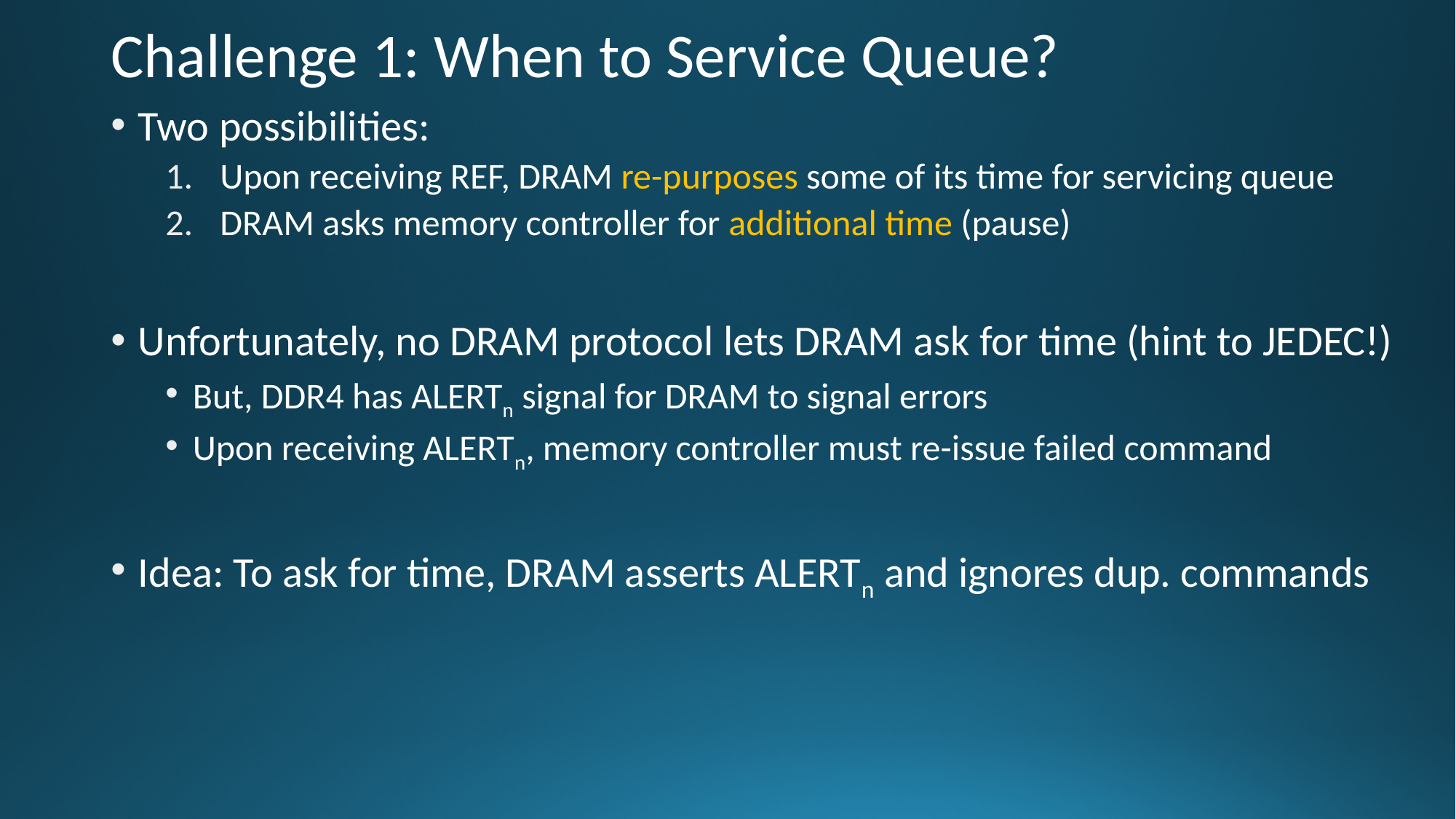

# Challenge 1: When to Service Queue?
Two possibilities:
Upon receiving REF, DRAM re-purposes some of its time for servicing queue
DRAM asks memory controller for additional time (pause)

Unfortunately, no DRAM protocol lets DRAM ask for time (hint to JEDEC!)
But, DDR4 has ALERTn signal for DRAM to signal errors
Upon receiving ALERTn, memory controller must re-issue failed command

Idea: To ask for time, DRAM asserts ALERTn and ignores dup. commands